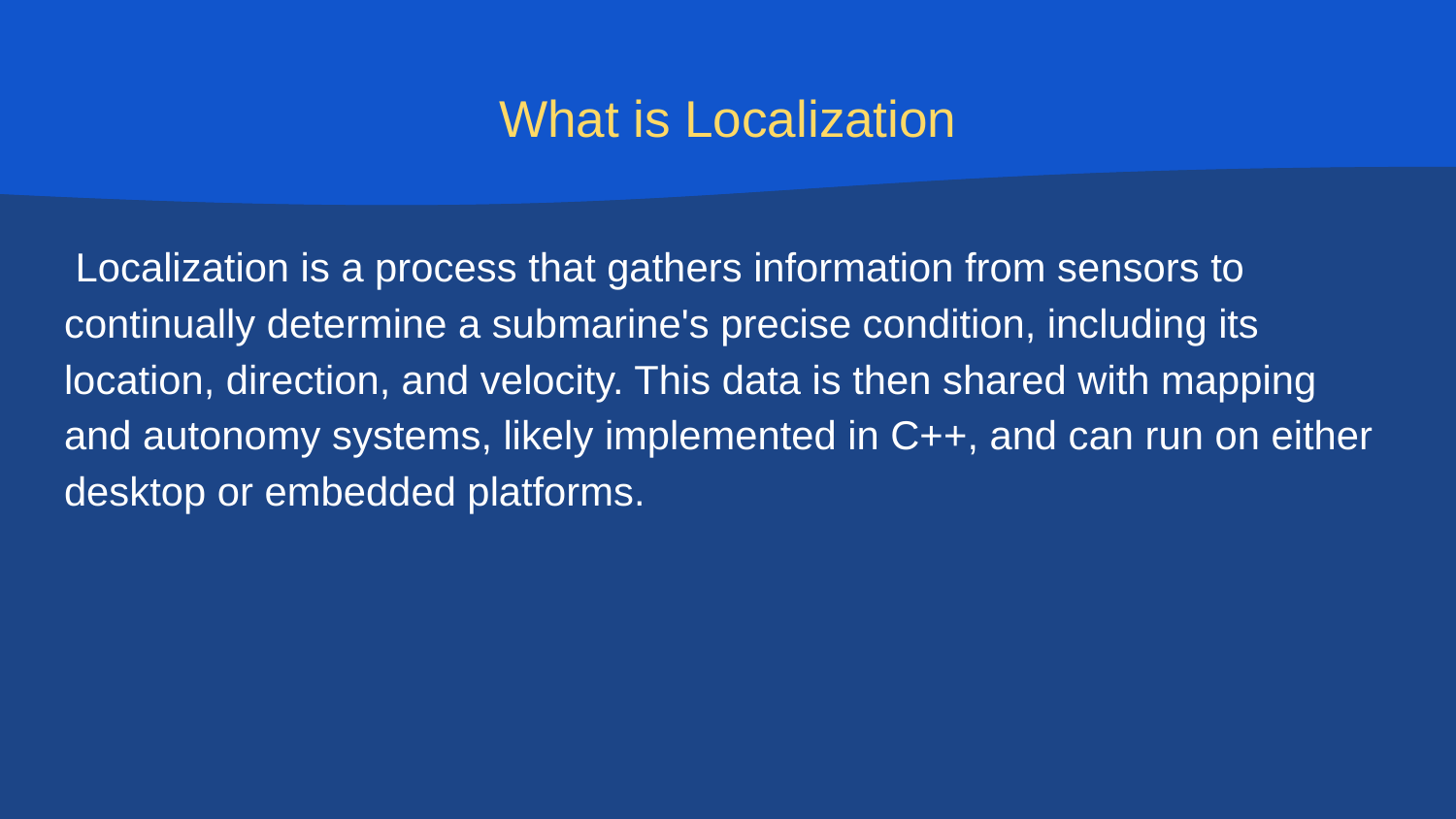

# What is Localization
 Localization is a process that gathers information from sensors to continually determine a submarine's precise condition, including its location, direction, and velocity. This data is then shared with mapping and autonomy systems, likely implemented in C++, and can run on either desktop or embedded platforms.